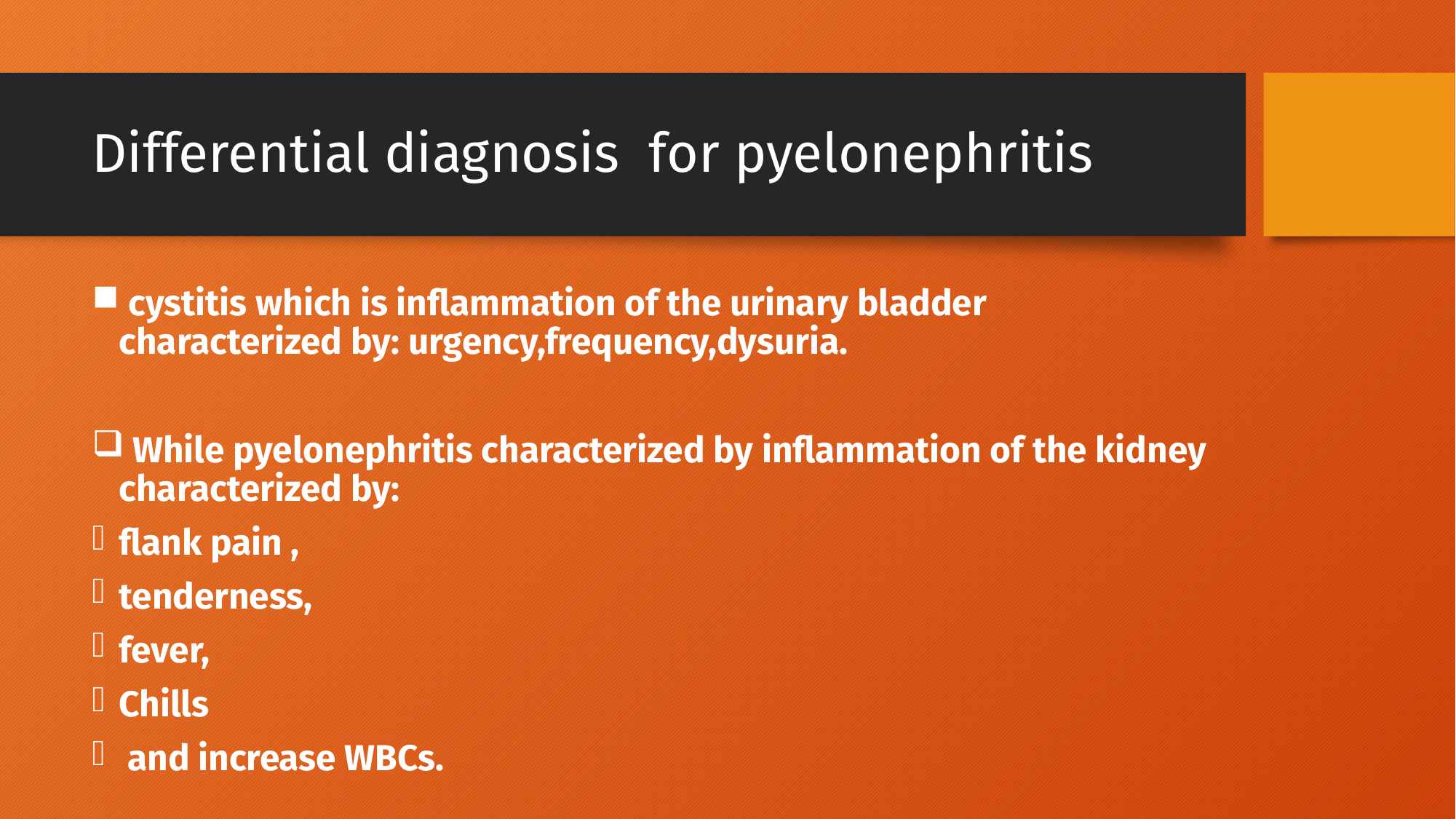

# Differential diagnosis  for pyelonephritis
 cystitis which is inflammation of the urinary bladder characterized by: urgency,frequency,dysuria.

 While pyelonephritis characterized by inflammation of the kidney  characterized by:
flank pain ,
tenderness,
fever,
Chills
 and increase WBCs.